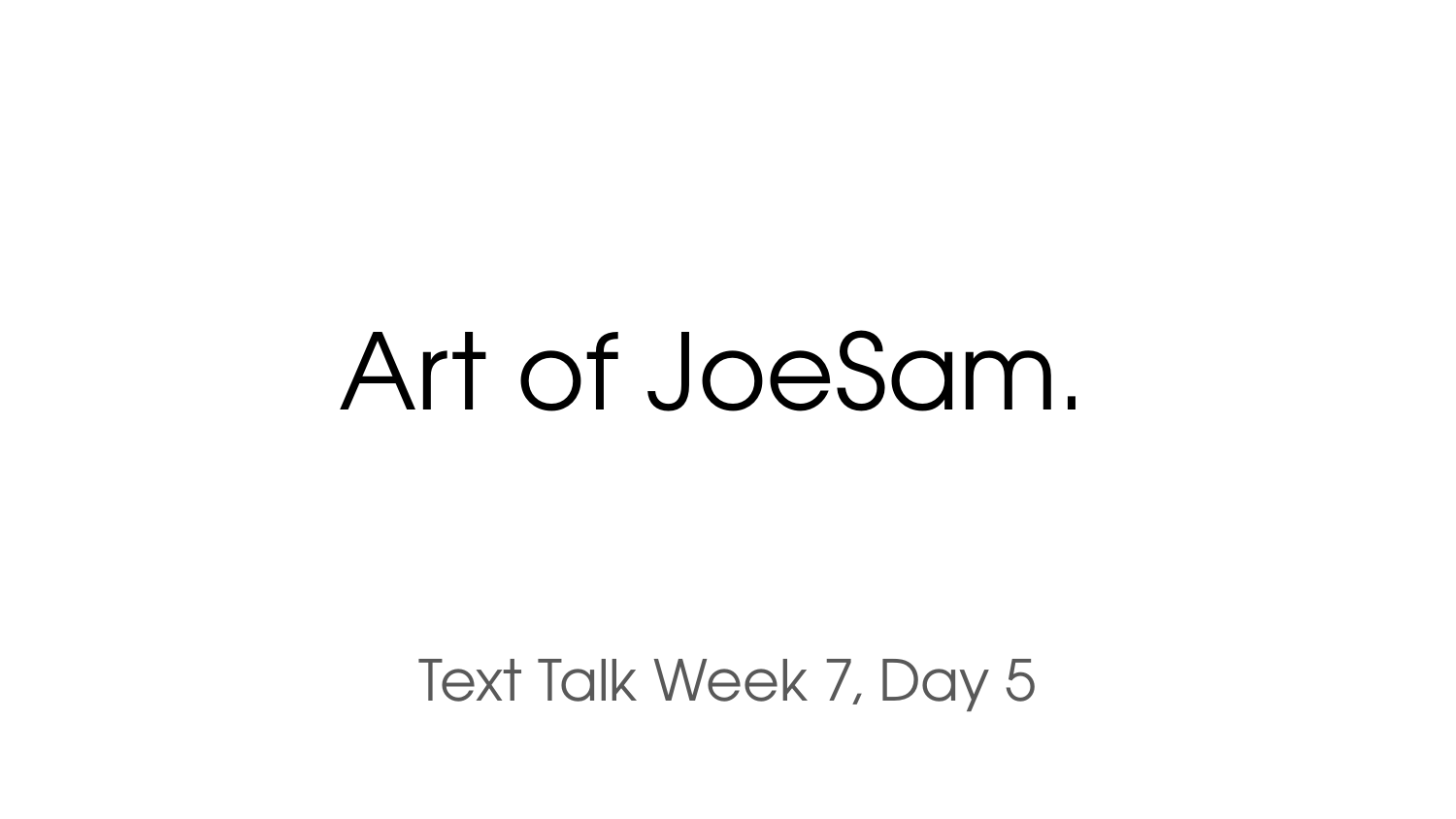

# Art of JoeSam.
Text Talk Week 7, Day 5